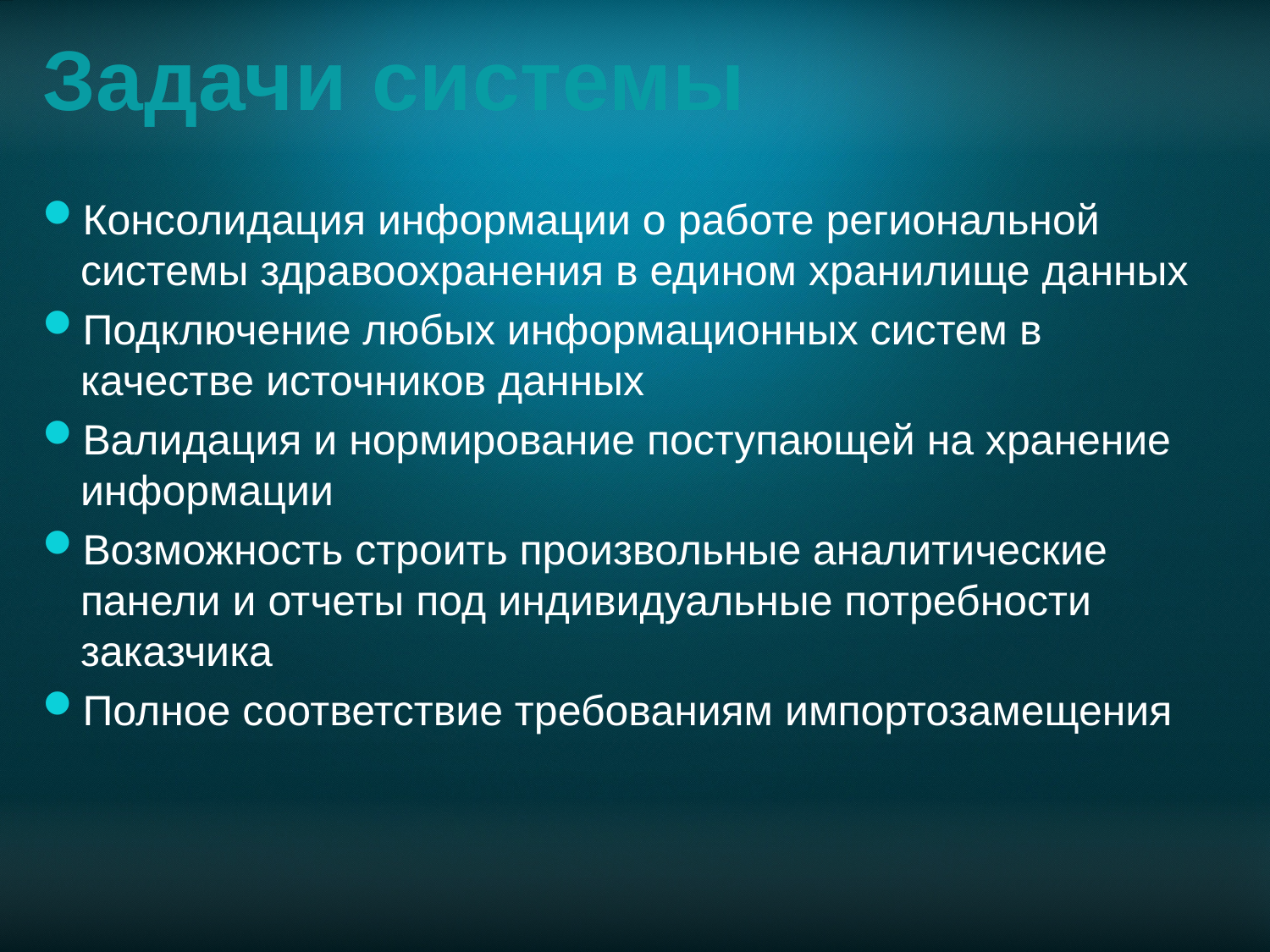

# Задачи системы
Консолидация информации о работе региональной системы здравоохранения в едином хранилище данных
Подключение любых информационных систем в качестве источников данных
Валидация и нормирование поступающей на хранение информации
Возможность строить произвольные аналитические панели и отчеты под индивидуальные потребности заказчика
Полное соответствие требованиям импортозамещения